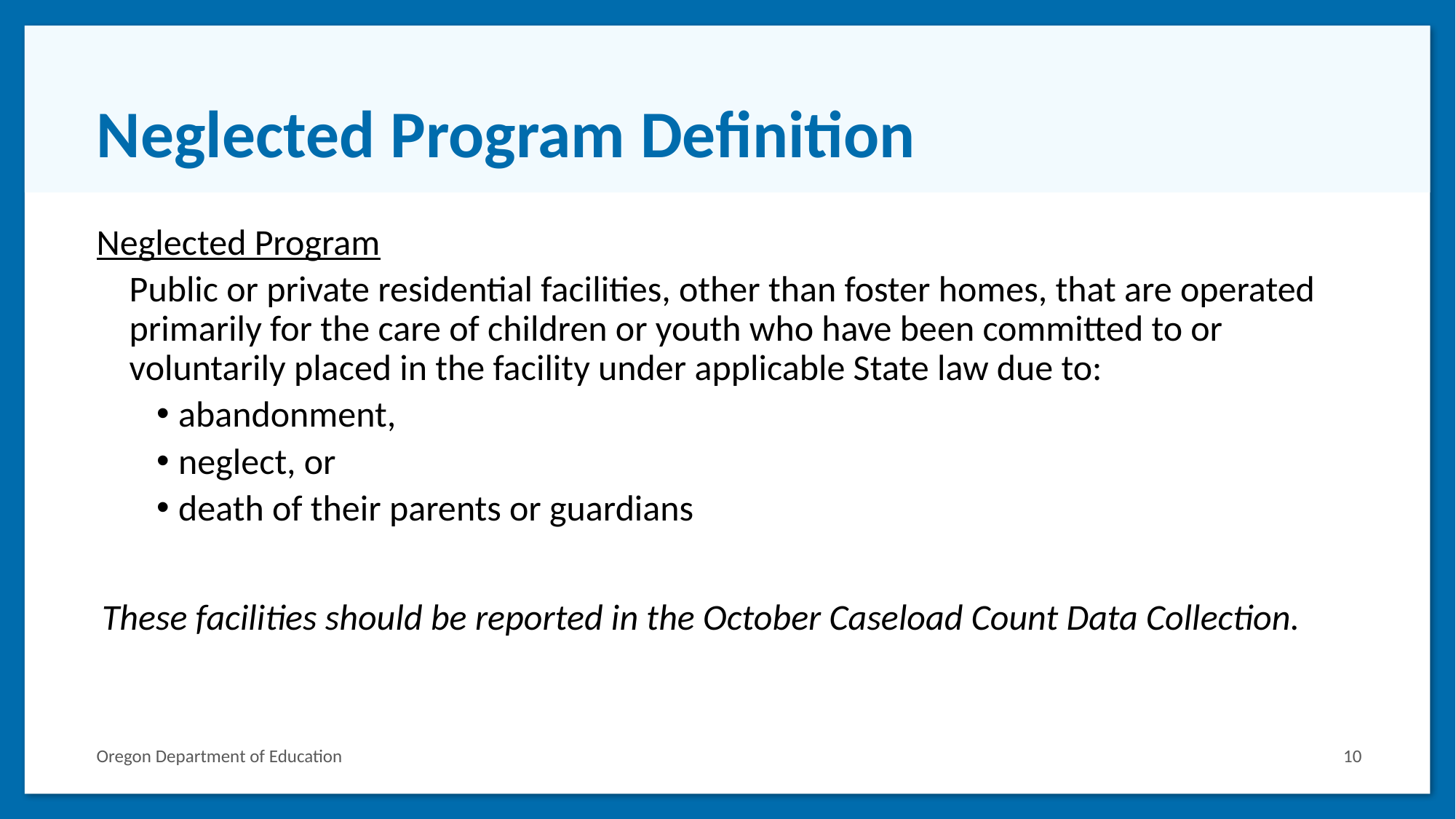

# Neglected Program Definition
Neglected Program
Public or private residential facilities, other than foster homes, that are operated primarily for the care of children or youth who have been committed to or voluntarily placed in the facility under applicable State law due to:
abandonment,
neglect, or
death of their parents or guardians

These facilities should be reported in the October Caseload Count Data Collection.
Oregon Department of Education
10